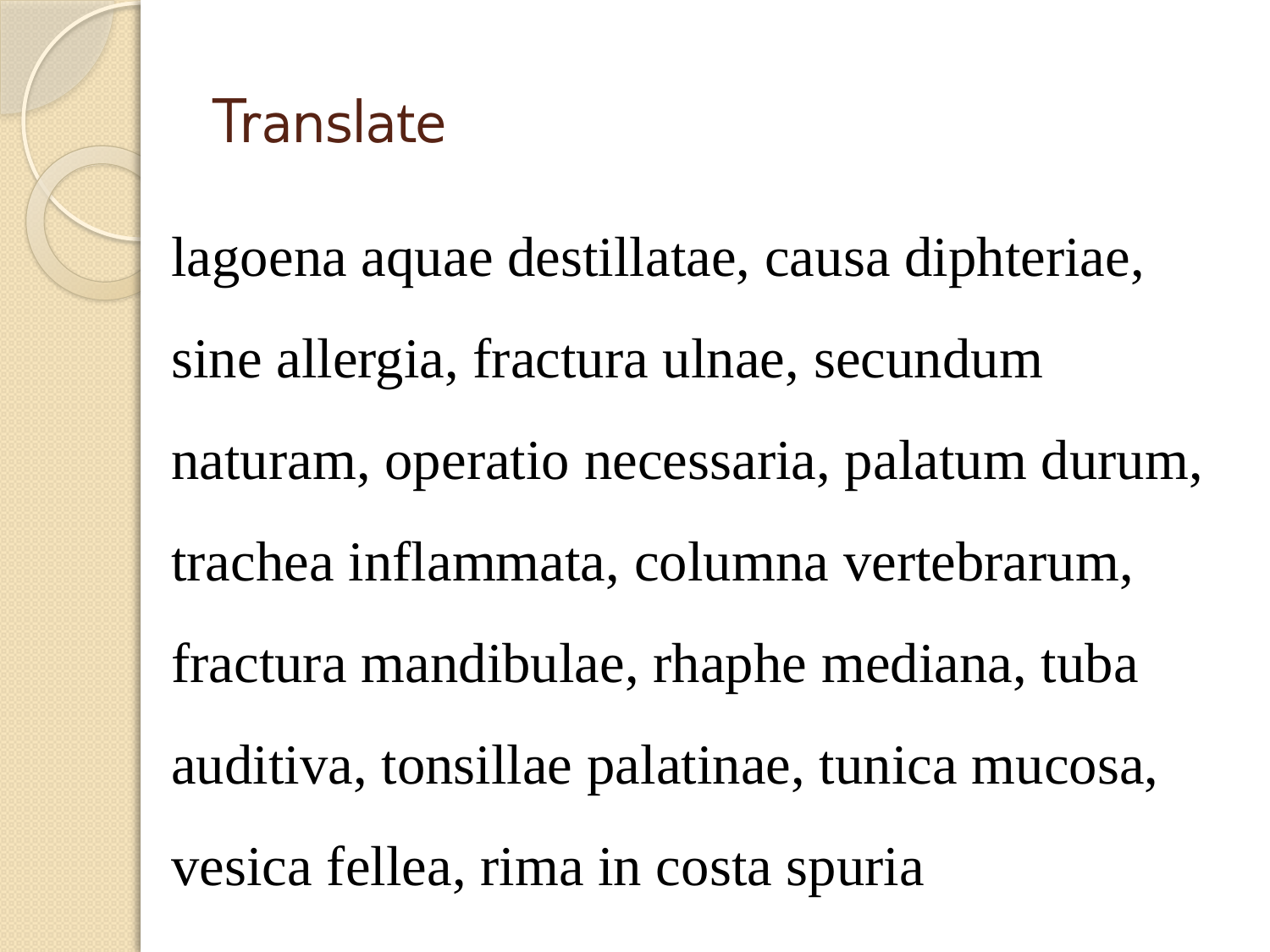

# Translate
lagoena aquae destillatae, causa diphteriae,
sine allergia, fractura ulnae, secundum naturam, operatio necessaria, palatum durum, trachea inflammata, columna vertebrarum, fractura mandibulae, rhaphe mediana, tuba auditiva, tonsillae palatinae, tunica mucosa, vesica fellea, rima in costa spuria